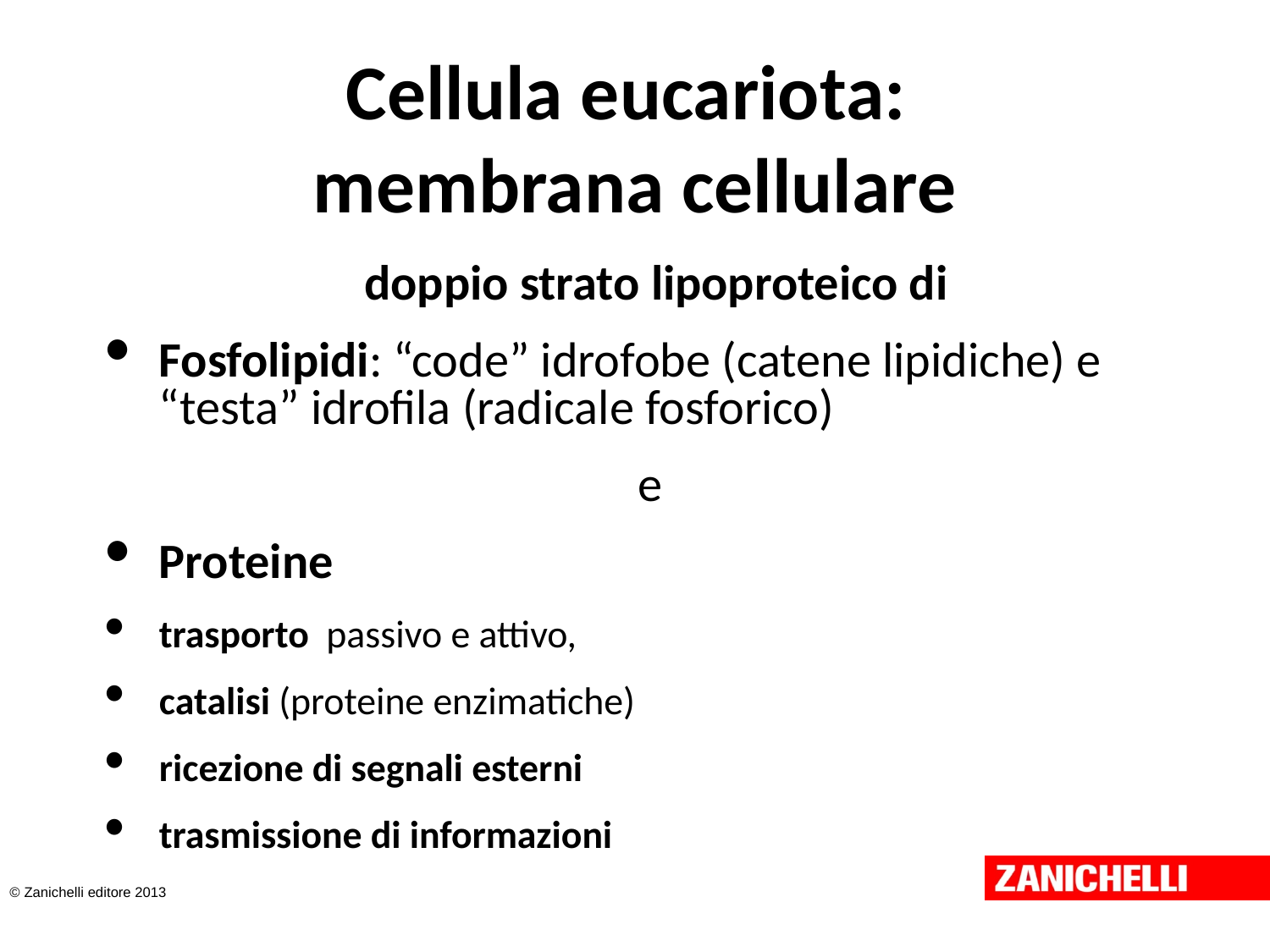

# Cellula eucariota: membrana cellulare
 doppio strato lipoproteico di
Fosfolipidi: “code” idrofobe (catene lipidiche) e “testa” idrofila (radicale fosforico)
e
Proteine
trasporto  passivo e attivo,
catalisi (proteine enzimatiche)
ricezione di segnali esterni
trasmissione di informazioni